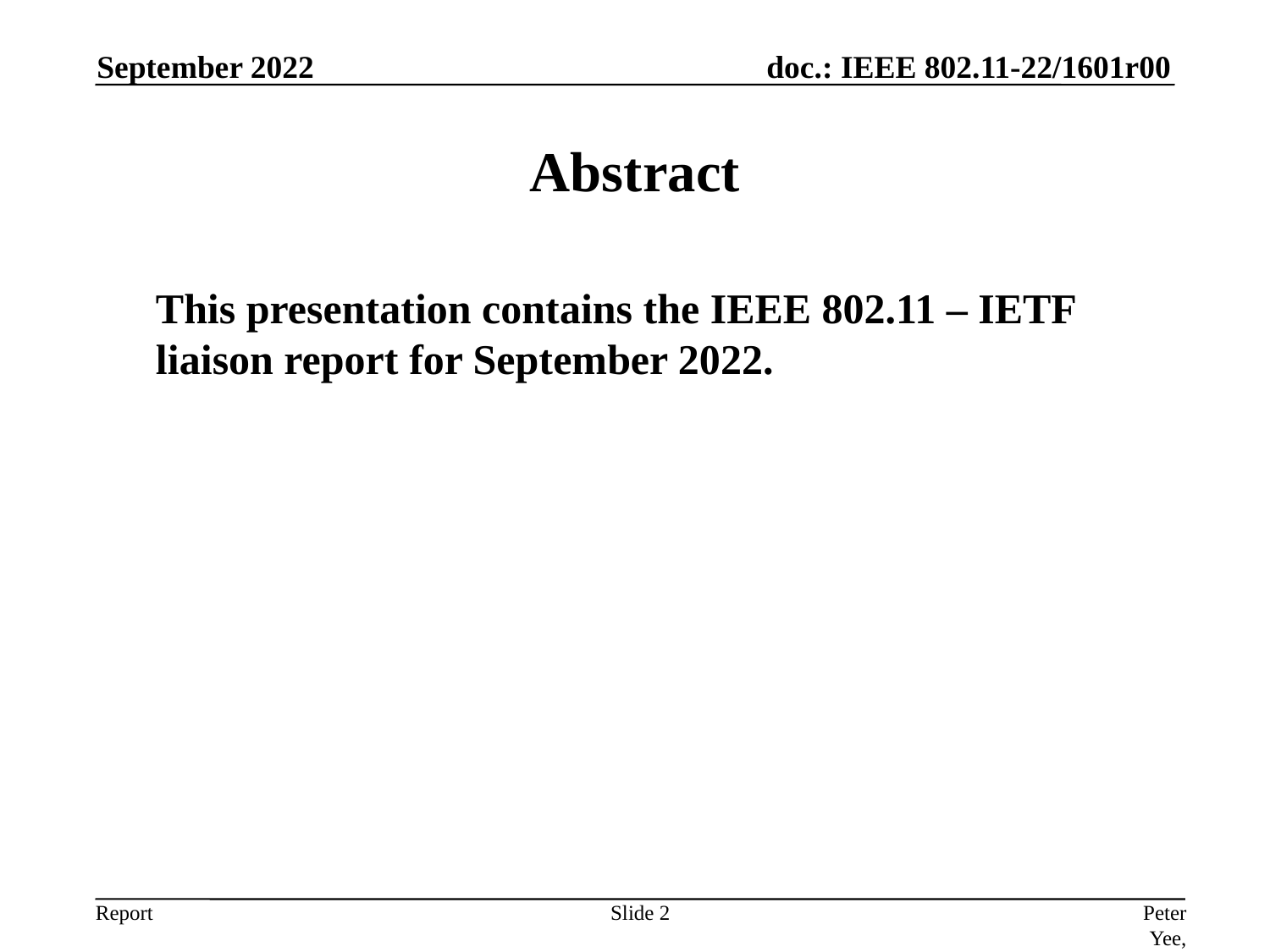

September 2022
# Abstract
	This presentation contains the IEEE 802.11 – IETF liaison report for September 2022.
Slide 2
Peter Yee, AKAYLA